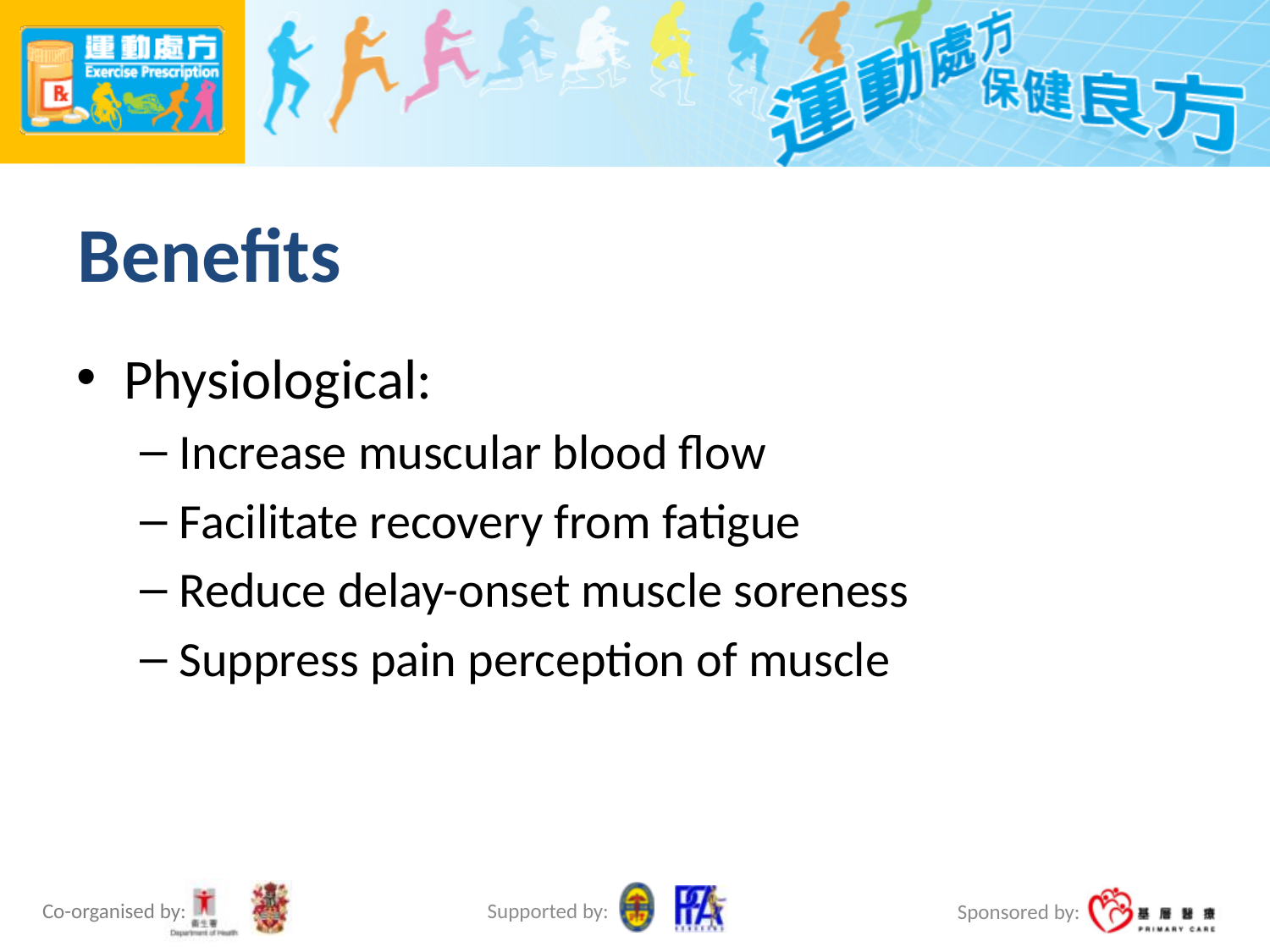

# Benefits
Physiological:
Increase muscular blood flow
Facilitate recovery from fatigue
Reduce delay-onset muscle soreness
Suppress pain perception of muscle